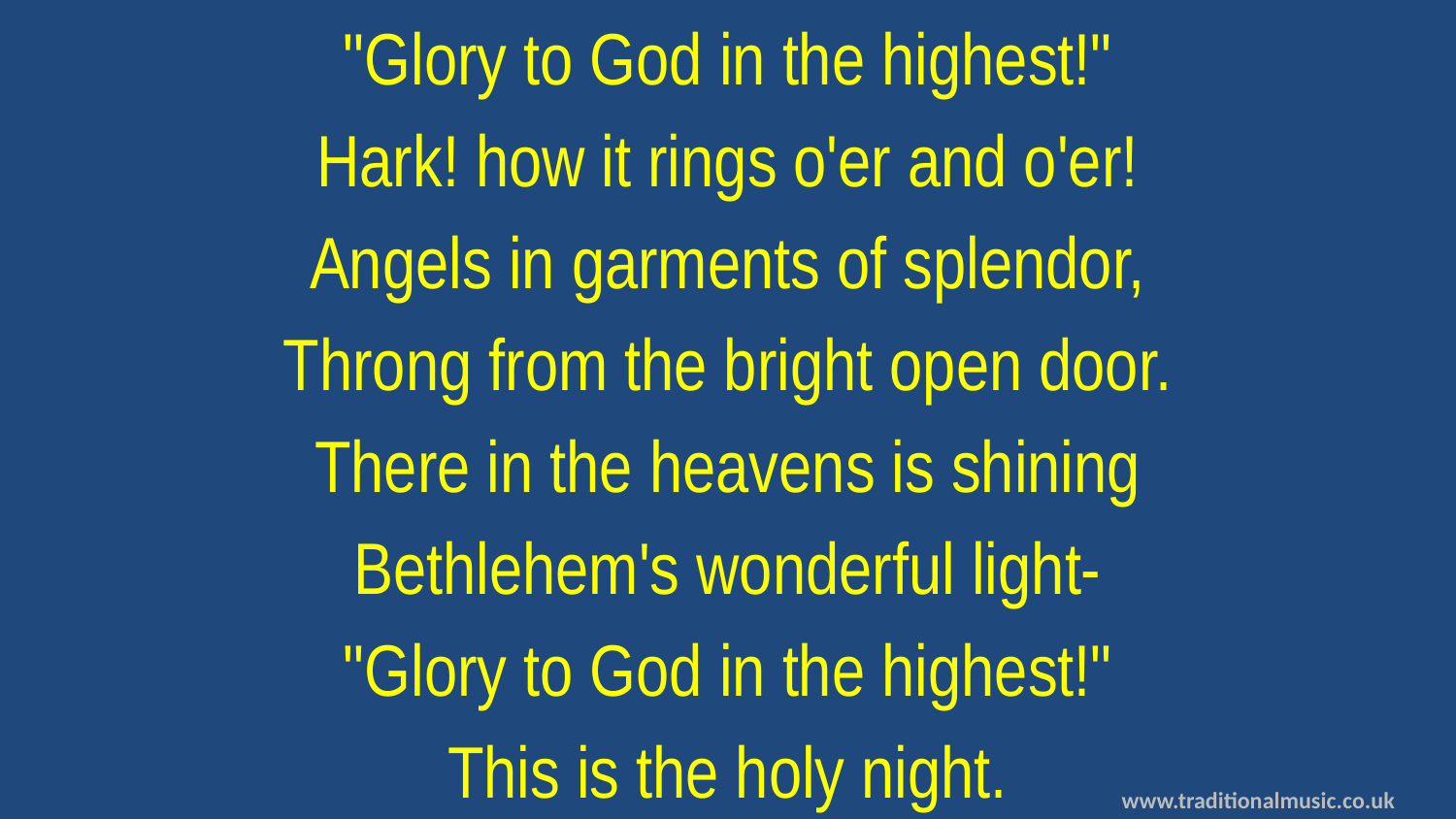

"Glory to God in the highest!"
Hark! how it rings o'er and o'er!
Angels in garments of splendor,
Throng from the bright open door.
There in the heavens is shining
Bethlehem's wonderful light-
"Glory to God in the highest!"
This is the holy night.